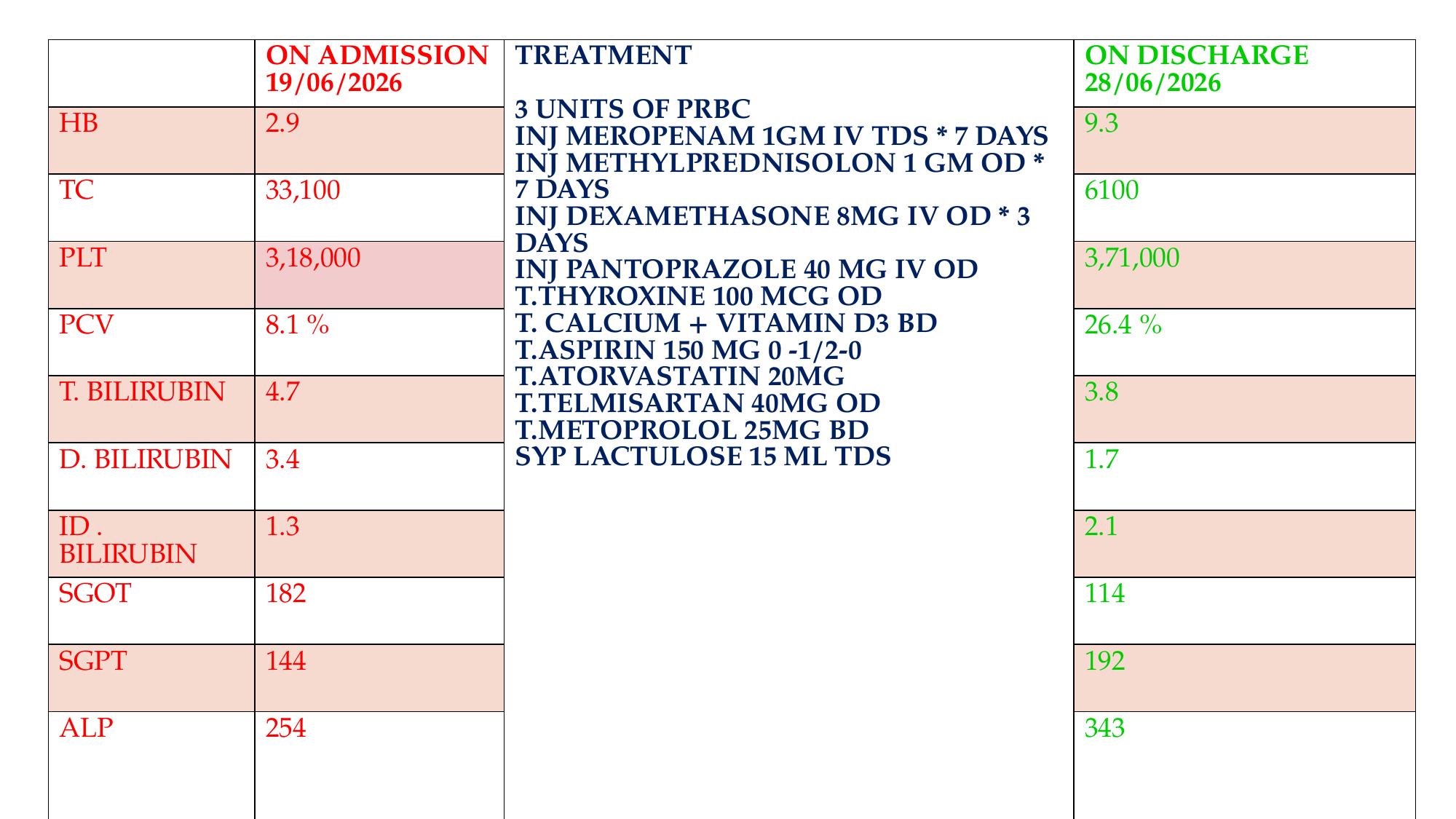

|  | ON ADMISSION 19/06/2026 | TREATMENT 3 UNITS OF PRBC INJ MEROPENAM 1GM IV TDS \* 7 DAYS INJ METHYLPREDNISOLON 1 GM OD \* 7 DAYS INJ DEXAMETHASONE 8MG IV OD \* 3 DAYS INJ PANTOPRAZOLE 40 MG IV OD T.THYROXINE 100 MCG OD T. CALCIUM + VITAMIN D3 BD T.ASPIRIN 150 MG 0 -1/2-0 T.ATORVASTATIN 20MG T.TELMISARTAN 40MG OD T.METOPROLOL 25MG BD SYP LACTULOSE 15 ML TDS | ON DISCHARGE 28/06/2026 |
| --- | --- | --- | --- |
| HB | 2.9 |  | 9.3 |
| TC | 33,100 |  | 6100 |
| PLT | 3,18,000 |  | 3,71,000 |
| PCV | 8.1 % |  | 26.4 % |
| T. BILIRUBIN | 4.7 |  | 3.8 |
| D. BILIRUBIN | 3.4 |  | 1.7 |
| ID . BILIRUBIN | 1.3 |  | 2.1 |
| SGOT | 182 |  | 114 |
| SGPT | 144 |  | 192 |
| ALP | 254 |  | 343 |